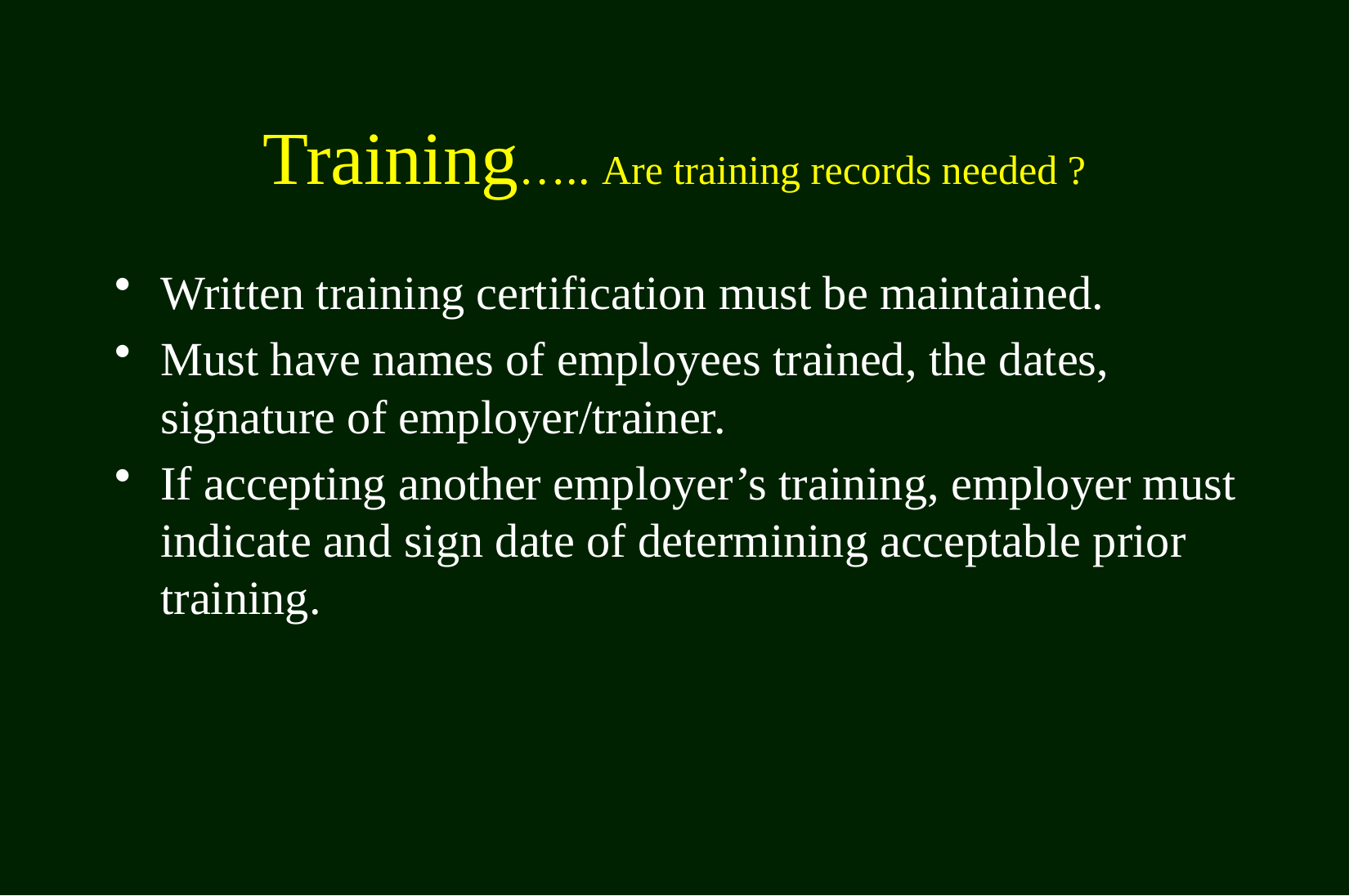

# Training….. Are training records needed ?
Written training certification must be maintained.
Must have names of employees trained, the dates, signature of employer/trainer.
If accepting another employer’s training, employer must indicate and sign date of determining acceptable prior training.